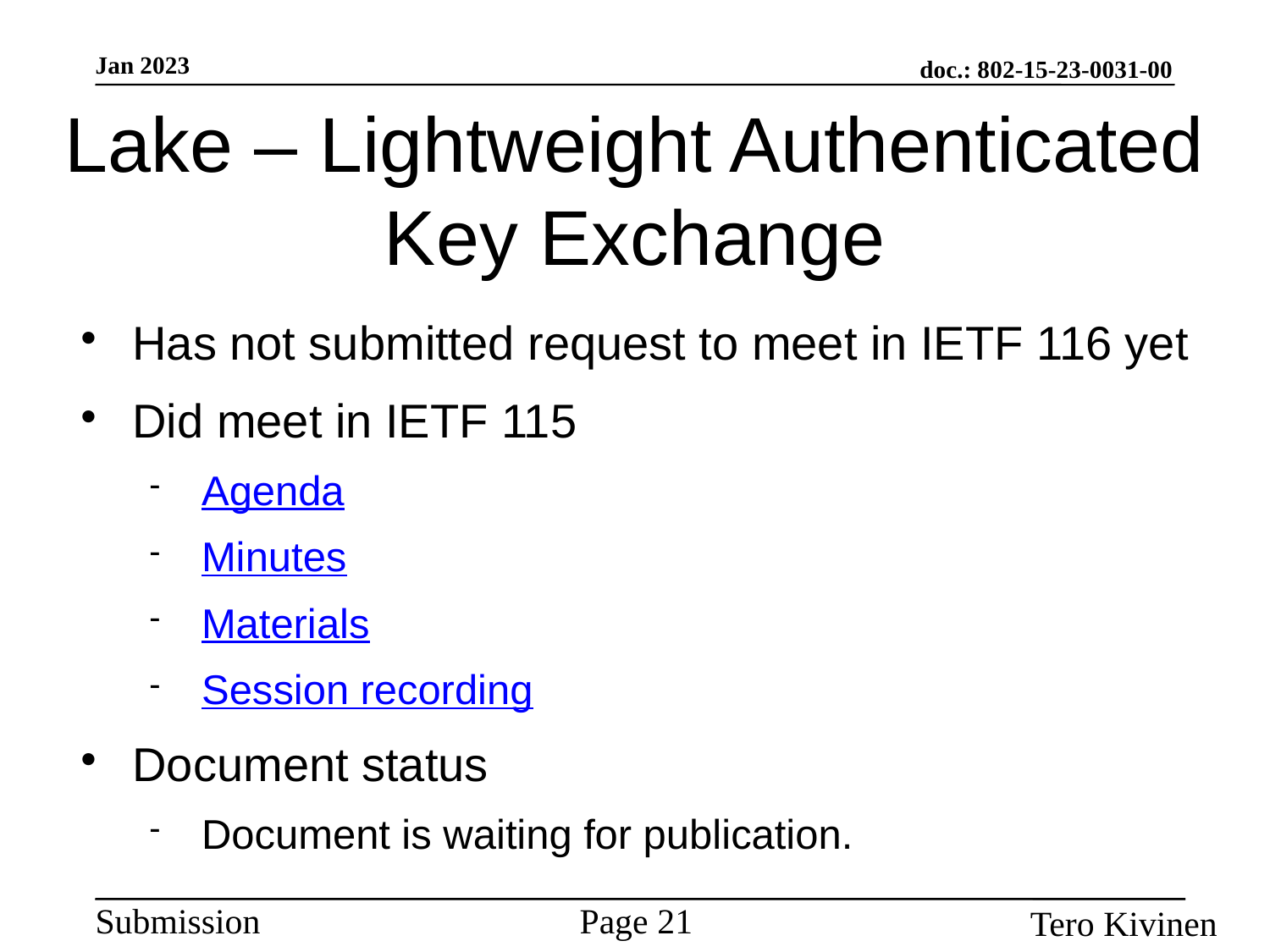

Lake – Lightweight Authenticated Key Exchange
Has not submitted request to meet in IETF 116 yet
Did meet in IETF 115
Agenda
Minutes
Materials
Session recording
Document status
Document is waiting for publication.